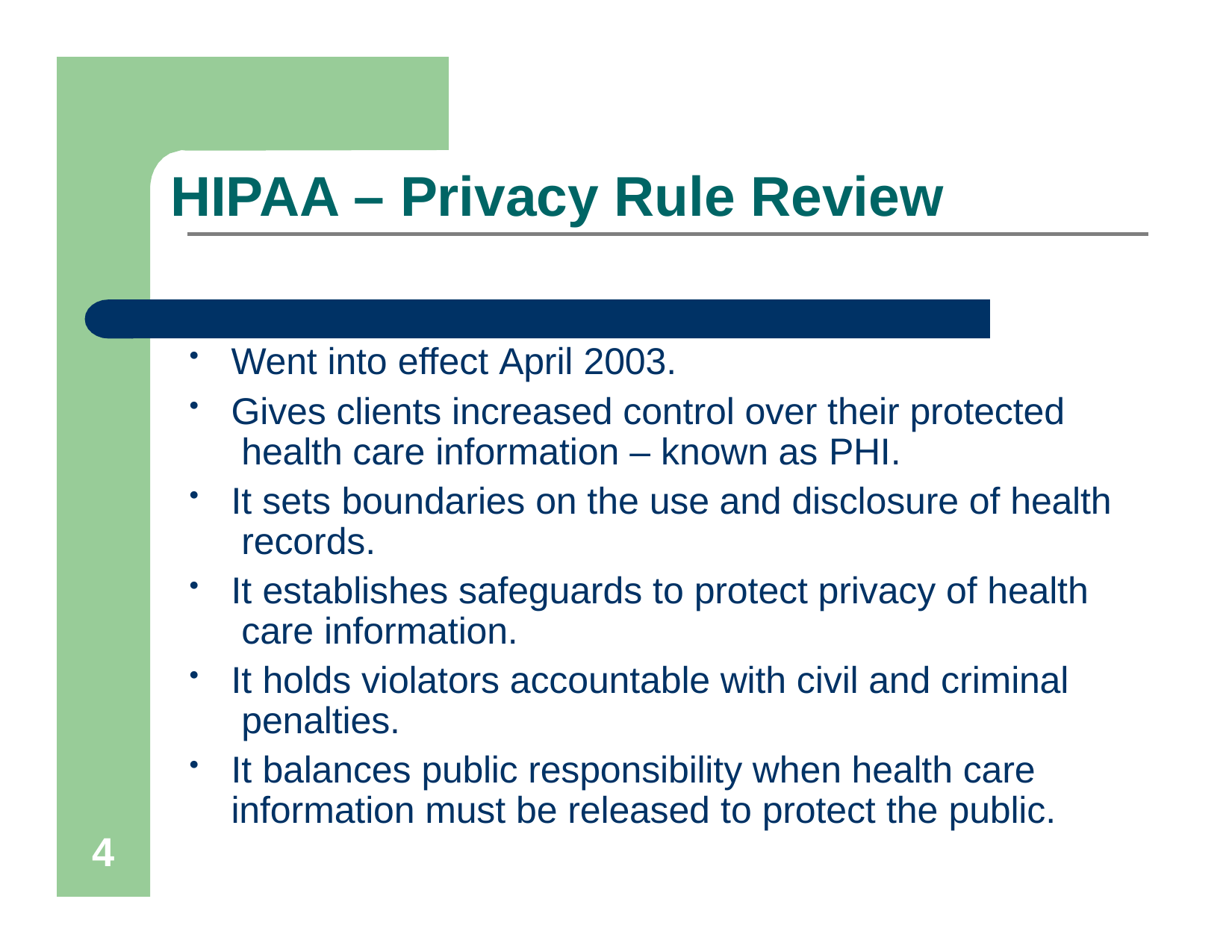

# HIPAA – Privacy Rule Review

Went into effect April 2003.
Gives clients increased control over their protected  health care information – known as PHI.
It sets boundaries on the use and disclosure of health  records.
It establishes safeguards to protect privacy of health  care information.
It holds violators accountable with civil and criminal  penalties.
It balances public responsibility when health care  information must be released to protect the public.
4